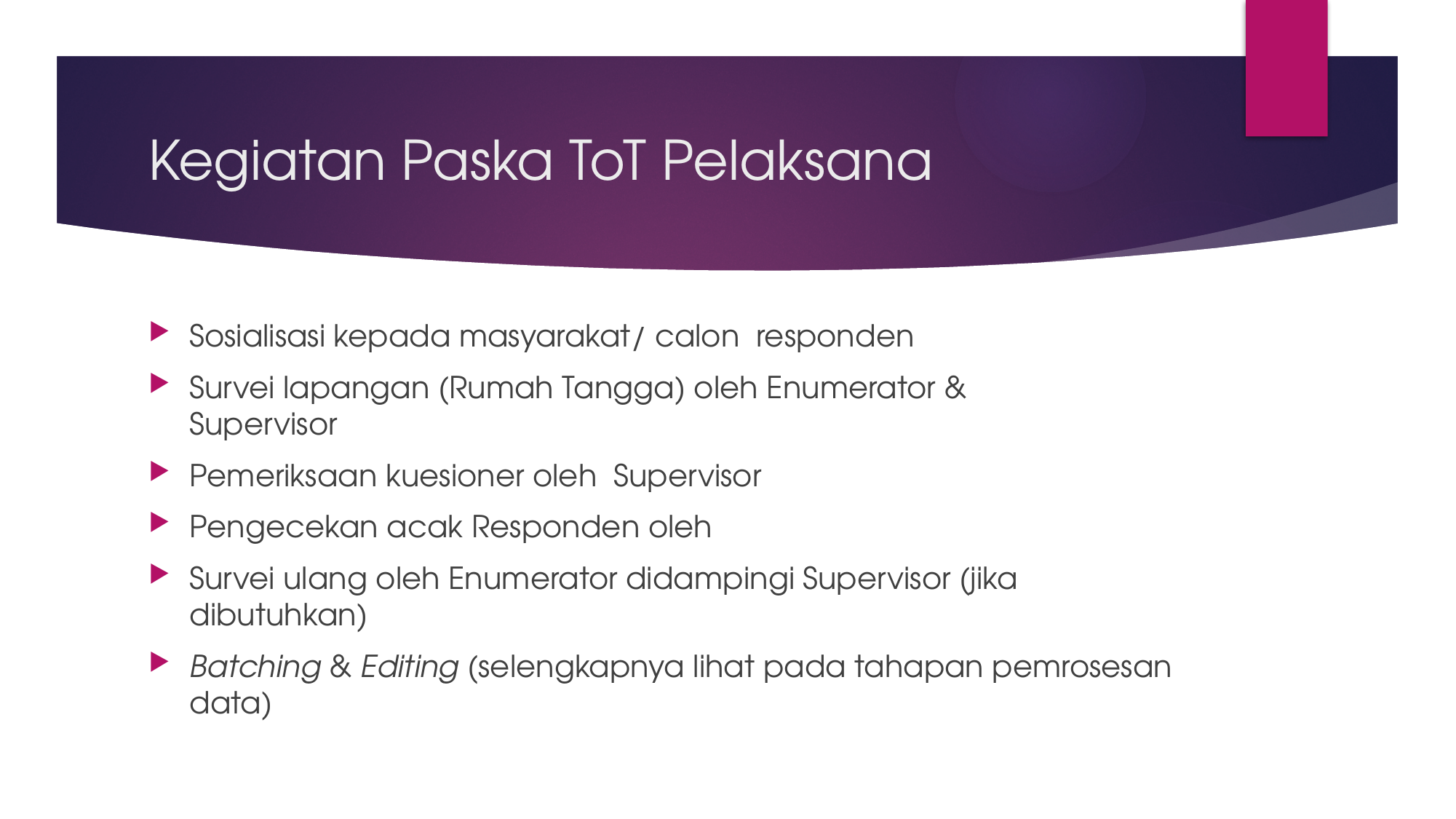

# Kegiatan Paska ToT Pelaksana
Sosialisasi kepada masyarakat/ calon  responden
Survei lapangan (Rumah Tangga) oleh Enumerator & 	Supervisor
Pemeriksaan kuesioner oleh  Supervisor
Pengecekan acak Responden oleh
Survei ulang oleh Enumerator didampingi Supervisor (jika dibutuhkan)
Batching & Editing (selengkapnya lihat pada tahapan pemrosesan data)